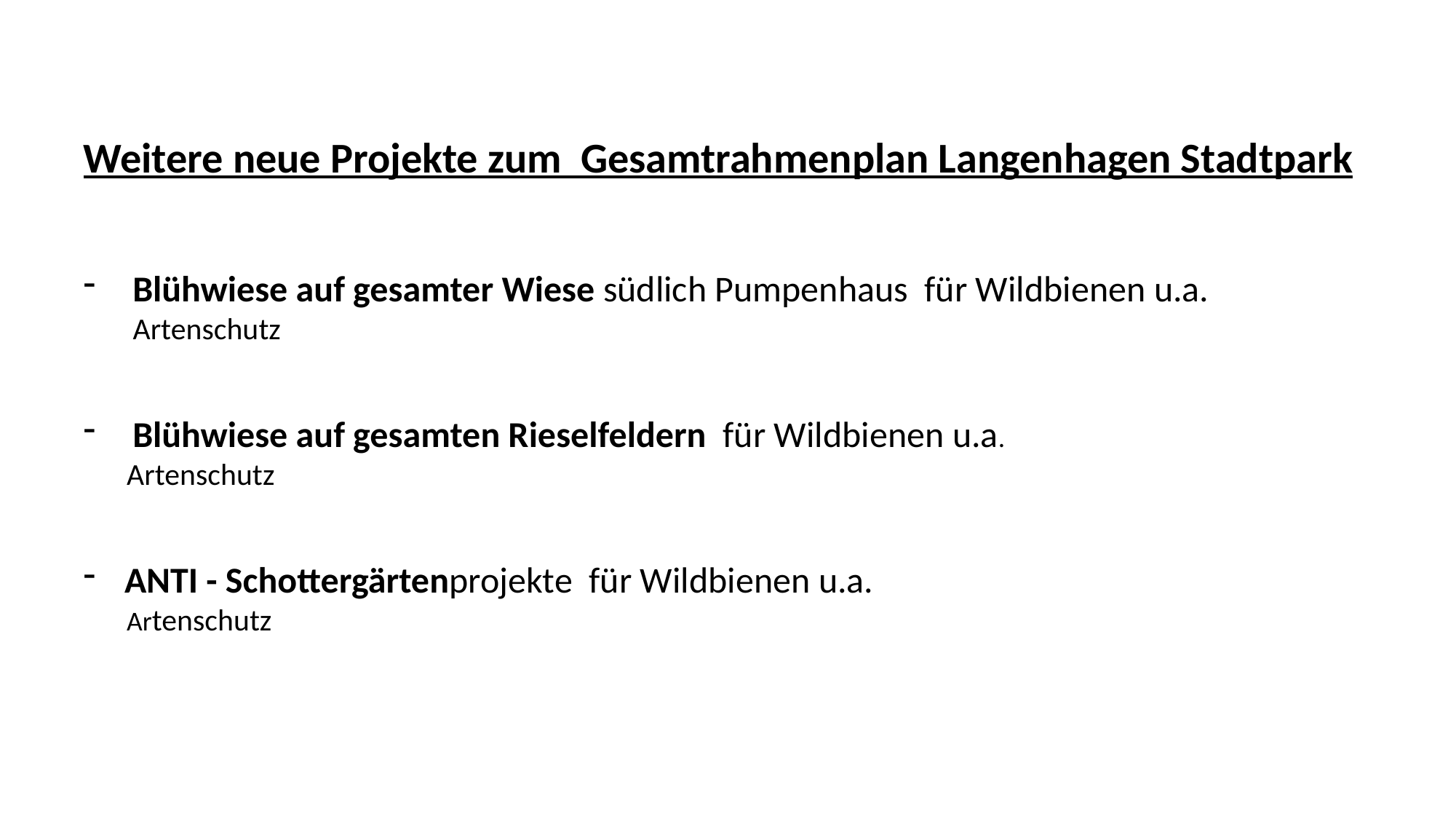

Weitere neue Projekte zum  Gesamtrahmenplan Langenhagen Stadtpark

 Blühwiese auf gesamter Wiese südlich Pumpenhaus  für Wildbienen u.a.
        Artenschutz

 Blühwiese auf gesamten Rieselfeldern  für Wildbienen u.a.
       Artenschutz

ANTI - Schottergärtenprojekte  für Wildbienen u.a.
       Artenschutz